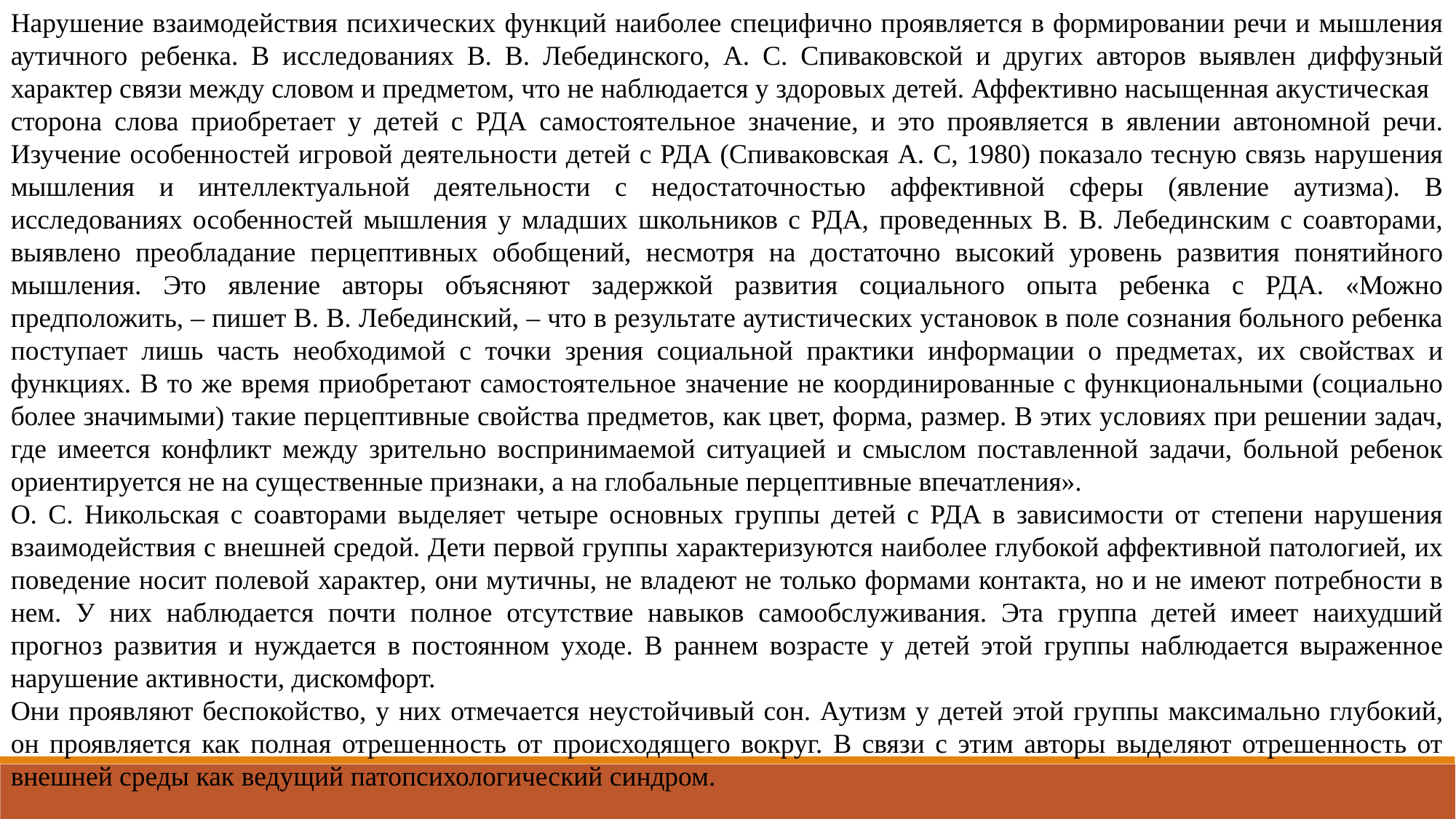

Нарушение взаимодействия психических функций наиболее специфично проявляется в формировании речи и мышления аутичного ребенка. В исследованиях В. В. Лебединского, А. С. Спиваковской и других авторов выявлен диффузный характер связи между словом и предметом, что не наблюдается у здоровых детей. Аффективно насыщенная акустическая
сторона слова приобретает у детей с РДА самостоятельное значение, и это проявляется в явлении автономной речи. Изучение особенностей игровой деятельности детей с РДА (Спиваковская А. С, 1980) показало тесную связь нарушения мышления и интеллектуальной деятельности с недостаточностью аффективной сферы (явление аутизма). В исследованиях особенностей мышления у младших школьников с РДА, проведенных В. В. Лебединским с соавторами, выявлено преобладание перцептивных обобщений, несмотря на достаточно высокий уровень развития понятийного мышления. Это явление авторы объясняют задержкой развития социального опыта ребенка с РДА. «Можно предположить, – пишет В. В. Лебединский, – что в результате аутистических установок в поле сознания больного ребенка поступает лишь часть необходимой с точки зрения социальной практики информации о предметах, их свойствах и функциях. В то же время приобретают самостоятельное значение не координированные с функциональными (социально более значимыми) такие перцептивные свойства предметов, как цвет, форма, размер. В этих условиях при решении задач, где имеется конфликт между зрительно воспринимаемой ситуацией и смыслом поставленной задачи, больной ребенок ориентируется не на существенные признаки, а на глобальные перцептивные впечатления».
О. С. Никольская с соавторами выделяет четыре основных группы детей с РДА в зависимости от степени нарушения взаимодействия с внешней средой. Дети первой группы характеризуются наиболее глубокой аффективной патологией, их поведение носит полевой характер, они мутичны, не владеют не только формами контакта, но и не имеют потребности в нем. У них наблюдается почти полное отсутствие навыков самообслуживания. Эта группа детей имеет наихудший прогноз развития и нуждается в постоянном уходе. В раннем возрасте у детей этой группы наблюдается выраженное нарушение активности, дискомфорт.
Они проявляют беспокойство, у них отмечается неустойчивый сон. Аутизм у детей этой группы максимально глубокий, он проявляется как полная отрешенность от происходящего вокруг. В связи с этим авторы выделяют отрешенность от внешней среды как ведущий патопсихологический синдром.